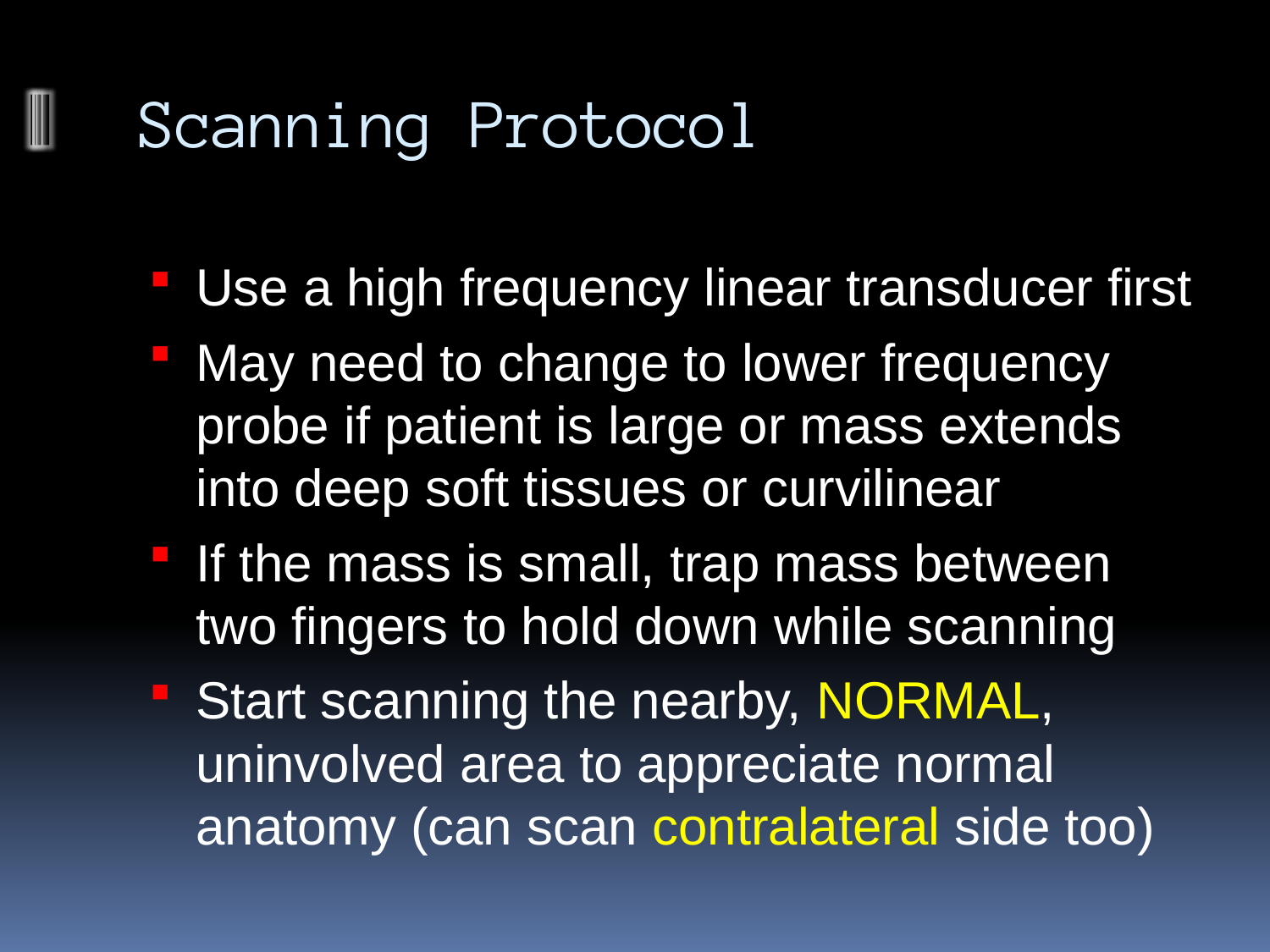

# Scanning Protocol
Use a high frequency linear transducer first
May need to change to lower frequency probe if patient is large or mass extends into deep soft tissues or curvilinear
If the mass is small, trap mass between two fingers to hold down while scanning
Start scanning the nearby, NORMAL, uninvolved area to appreciate normal anatomy (can scan contralateral side too)